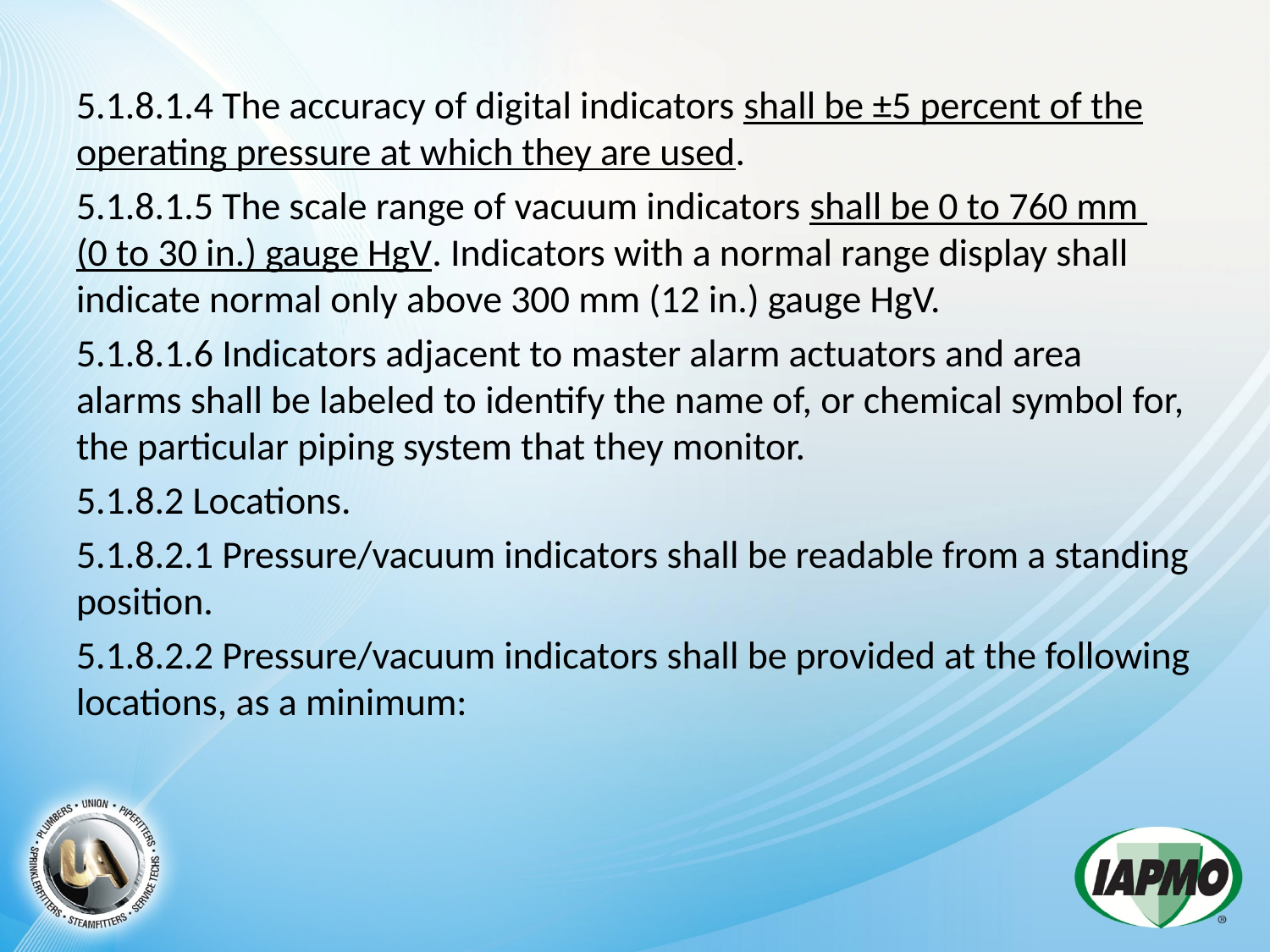

5.1.8.1.4 The accuracy of digital indicators shall be ±5 percent of the operating pressure at which they are used.
5.1.8.1.5 The scale range of vacuum indicators shall be 0 to 760 mm
(0 to 30 in.) gauge HgV. Indicators with a normal range display shall indicate normal only above 300 mm (12 in.) gauge HgV.
5.1.8.1.6 Indicators adjacent to master alarm actuators and area alarms shall be labeled to identify the name of, or chemical symbol for, the particular piping system that they monitor.
5.1.8.2 Locations.
5.1.8.2.1 Pressure/vacuum indicators shall be readable from a standing position.
5.1.8.2.2 Pressure/vacuum indicators shall be provided at the following locations, as a minimum: